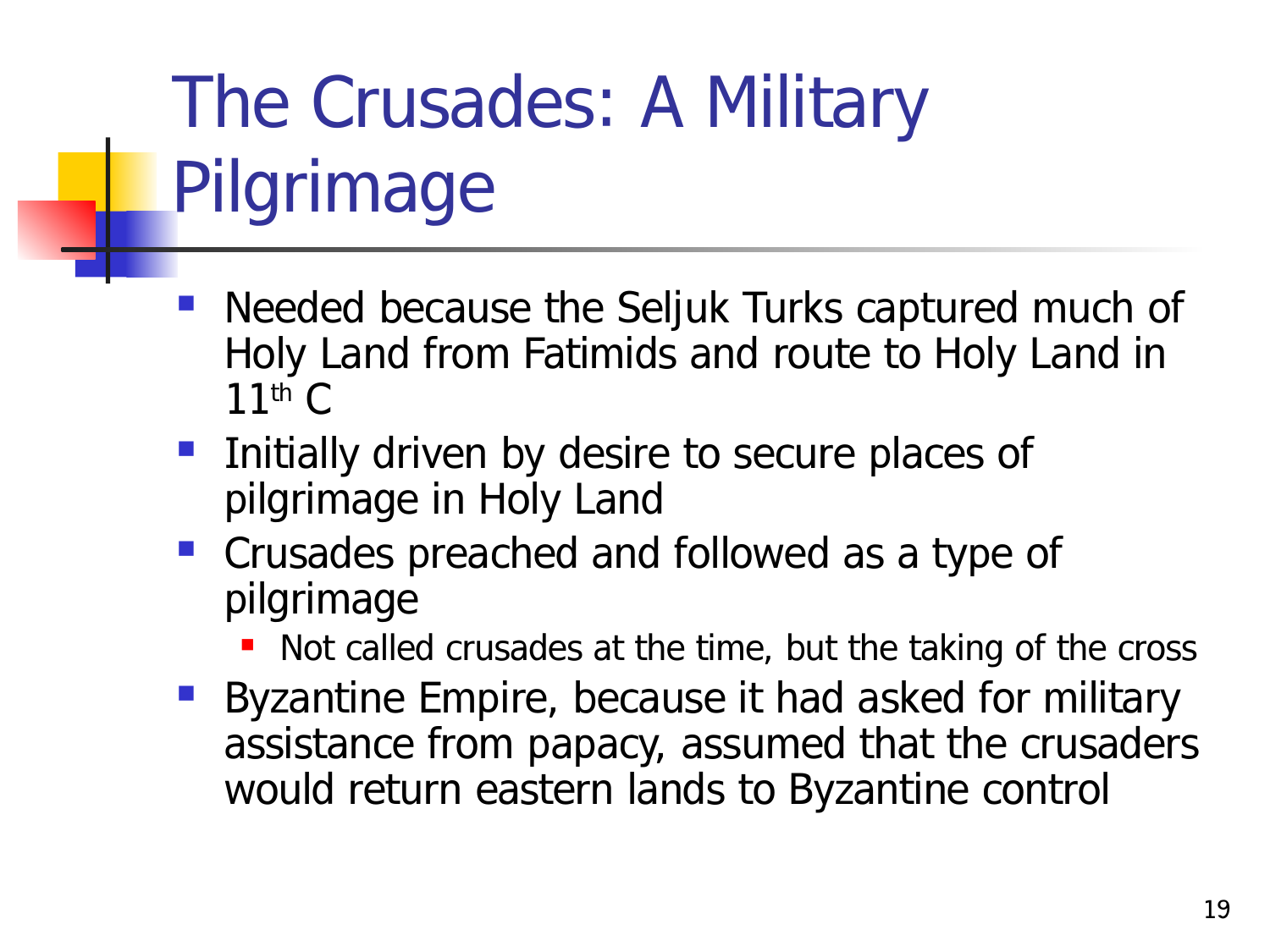

# The Crusades: A Military Pilgrimage
Needed because the Seljuk Turks captured much of Holy Land from Fatimids and route to Holy Land in 11th C
Initially driven by desire to secure places of pilgrimage in Holy Land
Crusades preached and followed as a type of pilgrimage
Not called crusades at the time, but the taking of the cross
Byzantine Empire, because it had asked for military assistance from papacy, assumed that the crusaders would return eastern lands to Byzantine control
19